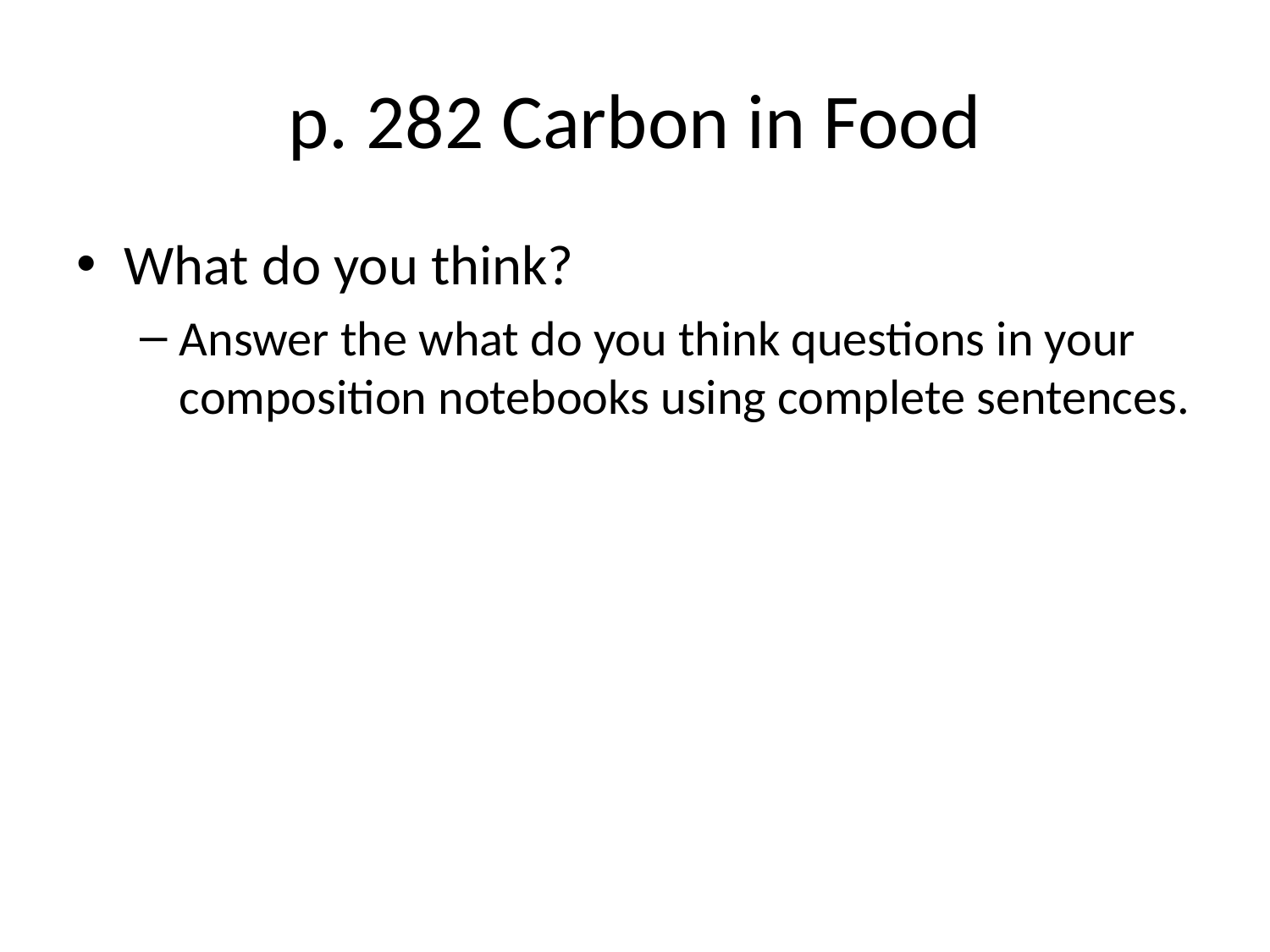

# p. 282 Carbon in Food
What do you think?
Answer the what do you think questions in your composition notebooks using complete sentences.